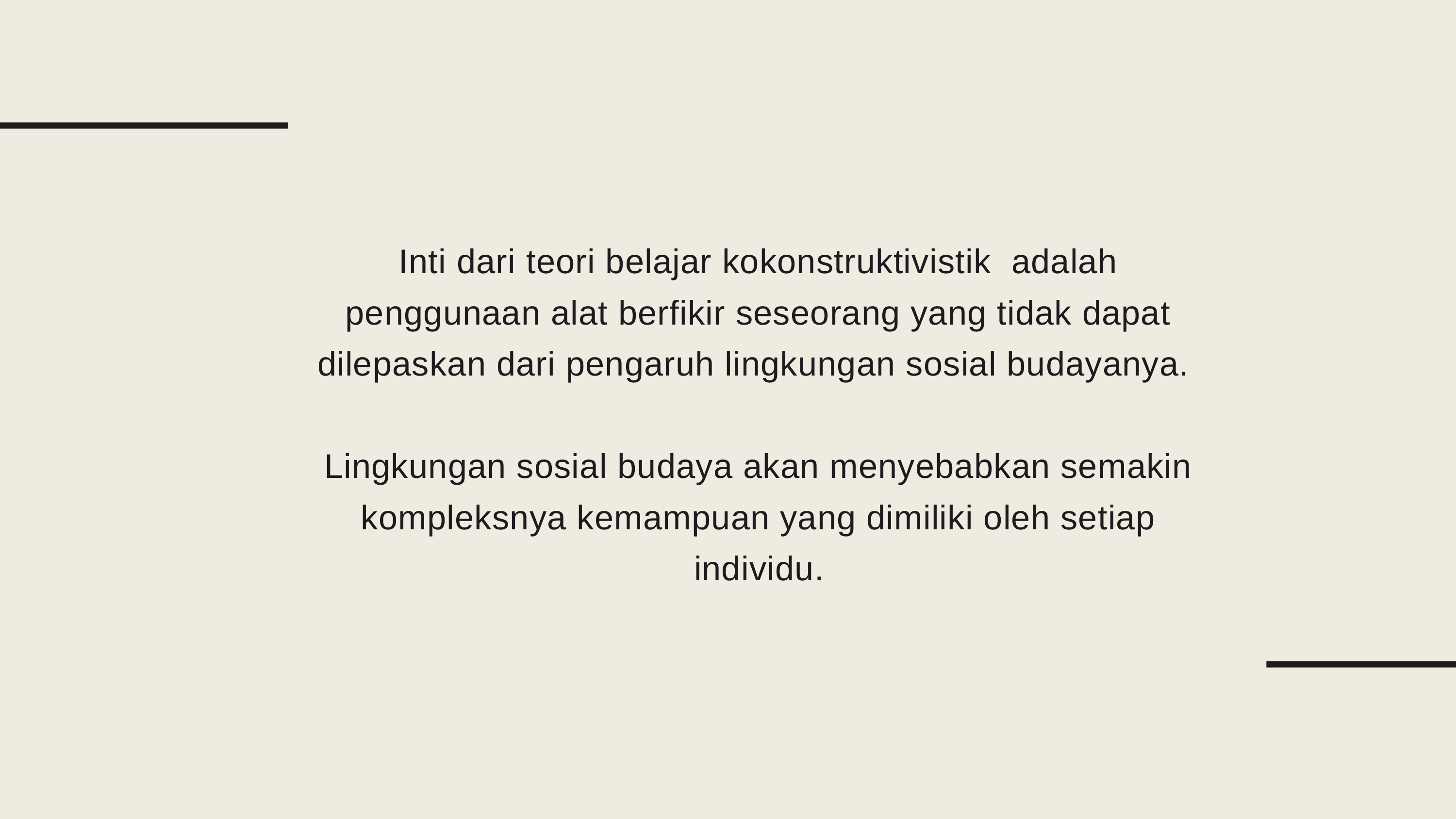

Inti dari teori belajar kokonstruktivistik  adalah penggunaan alat berfikir seseorang yang tidak dapat dilepaskan dari pengaruh lingkungan sosial budayanya.

Lingkungan sosial budaya akan menyebabkan semakin kompleksnya kemampuan yang dimiliki oleh setiap individu.